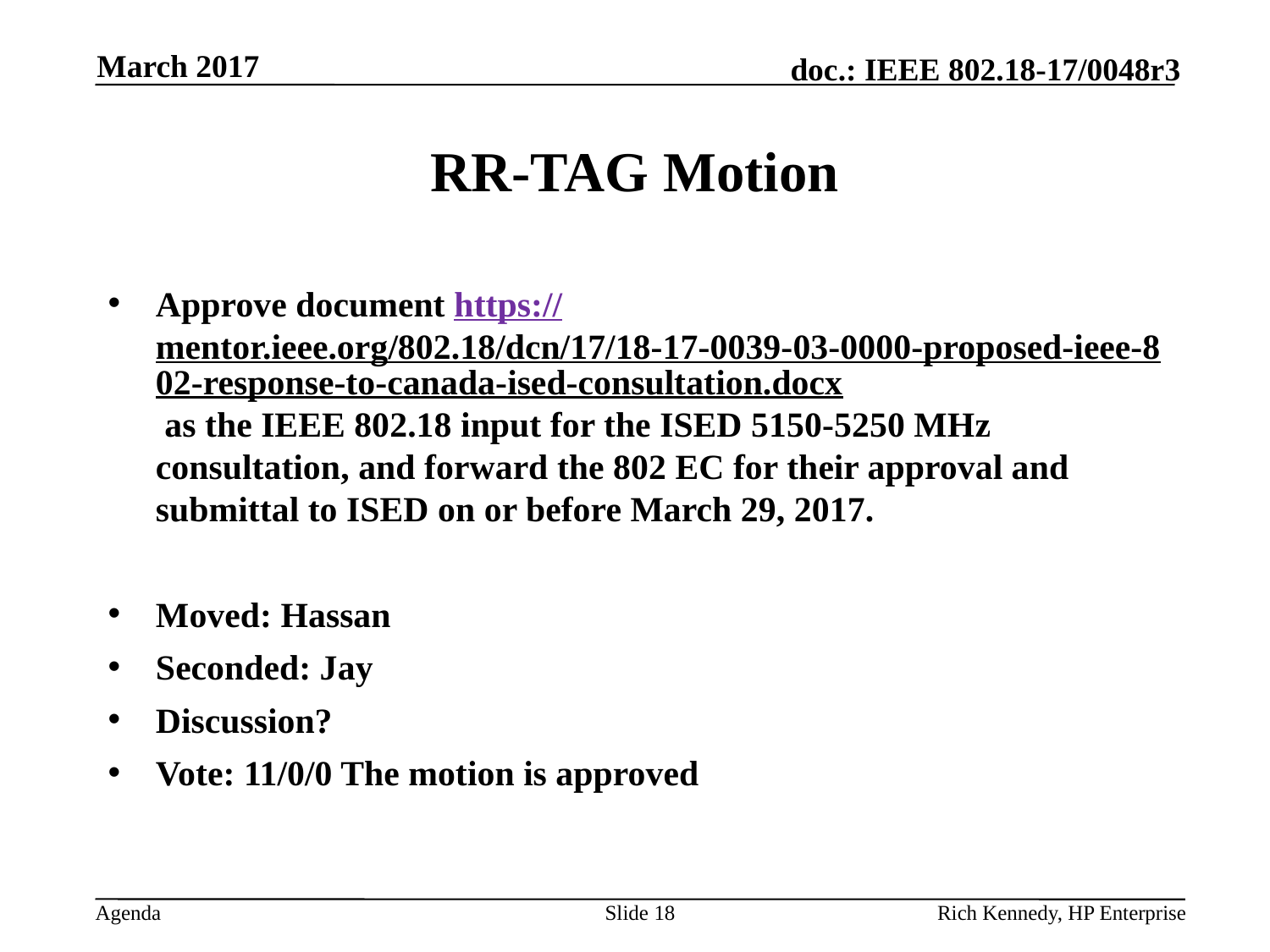

March 2017
# RR-TAG Motion
Approve document https://mentor.ieee.org/802.18/dcn/17/18-17-0039-03-0000-proposed-ieee-802-response-to-canada-ised-consultation.docx as the IEEE 802.18 input for the ISED 5150-5250 MHz consultation, and forward the 802 EC for their approval and submittal to ISED on or before March 29, 2017.

Moved: Hassan
Seconded: Jay
Discussion?
Vote: 11/0/0 The motion is approved

Slide 18
Rich Kennedy, HP Enterprise